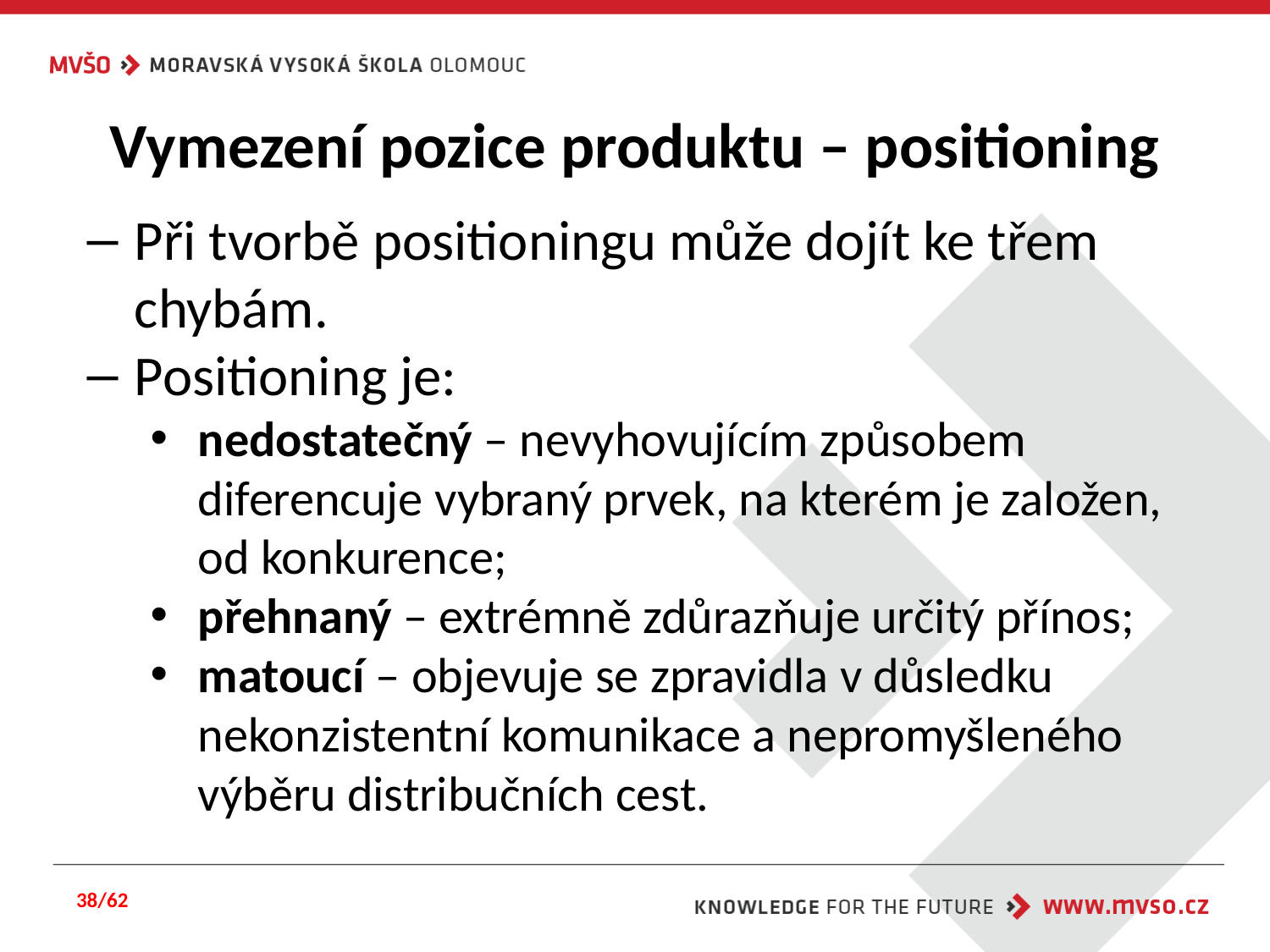

# Vymezení pozice produktu – positioning
Při tvorbě positioningu může dojít ke třem chybám.
Positioning je:
nedostatečný – nevyhovujícím způsobem diferencuje vybraný prvek, na kterém je založen, od konkurence;
přehnaný – extrémně zdůrazňuje určitý přínos;
matoucí – objevuje se zpravidla v důsledku nekonzistentní komunikace a nepromyšleného výběru distribučních cest.
38/62